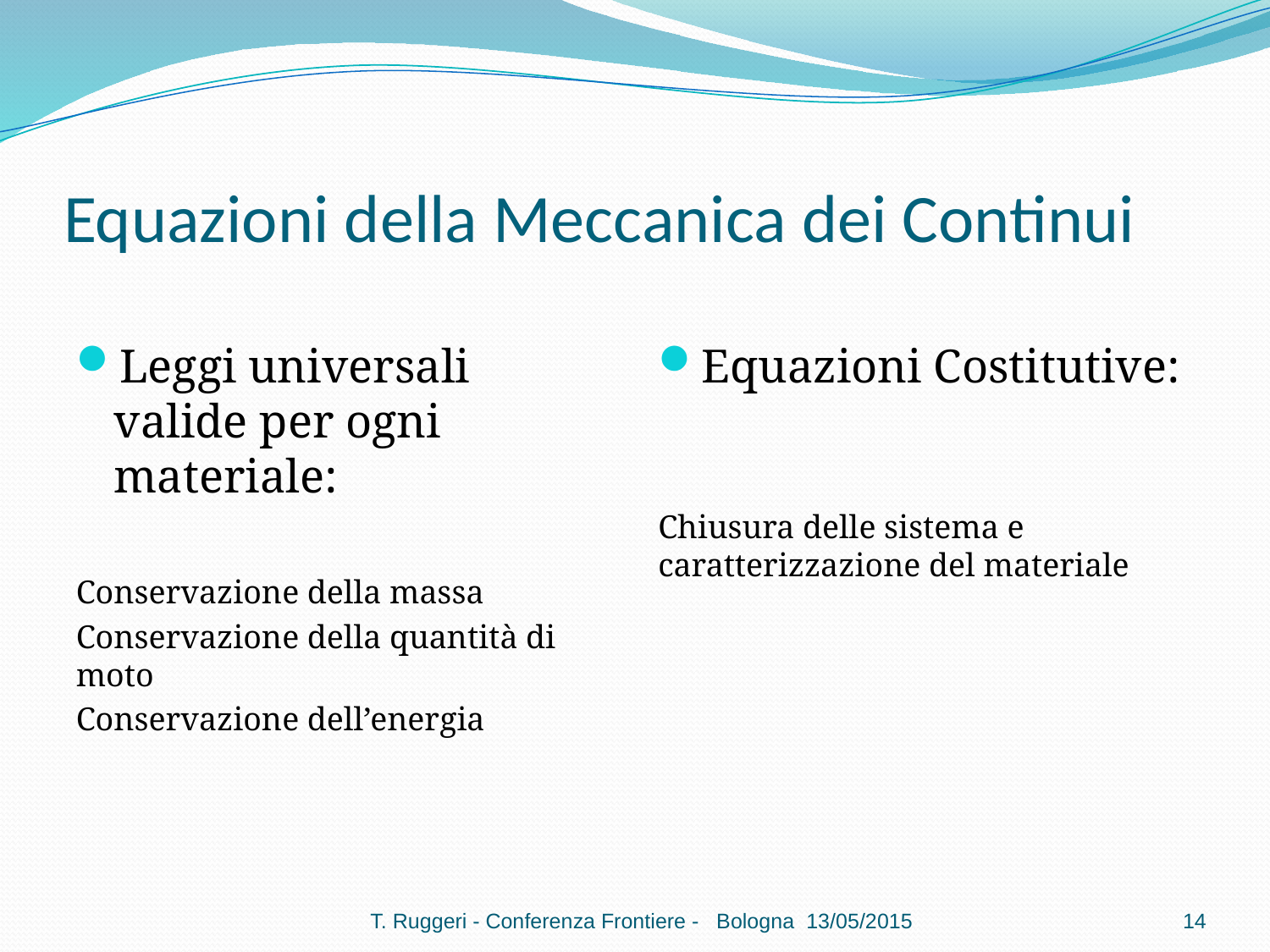

# Equazioni della Meccanica dei Continui

Leggi universali valide per ogni materiale:

Conservazione della massa
Conservazione della quantità di moto
Conservazione dell’energia

Equazioni Costitutive:

Chiusura delle sistema e caratterizzazione del materiale
T. Ruggeri - Conferenza Frontiere -   Bologna  13/05/2015
14